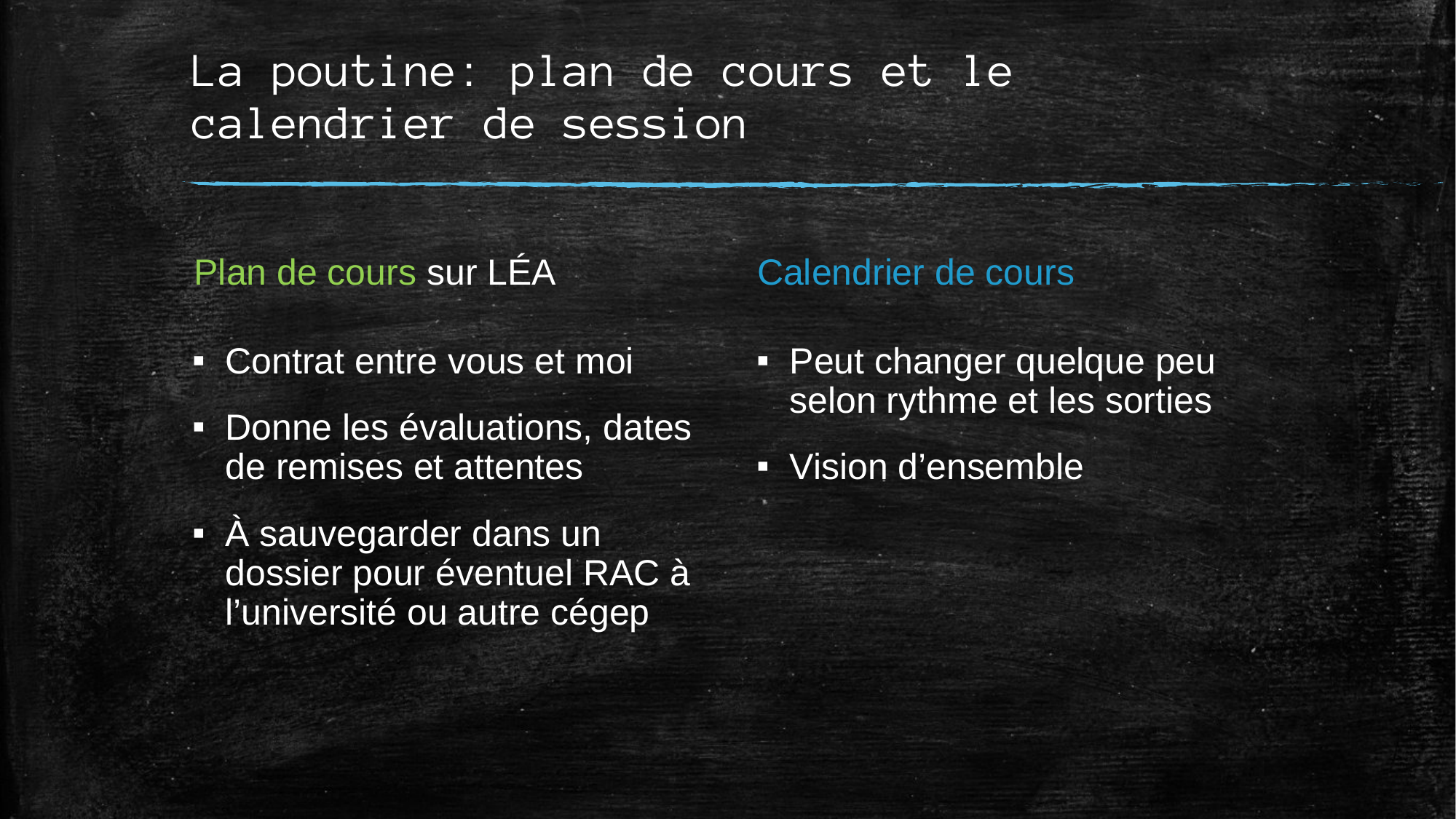

# La poutine: plan de cours et le calendrier de session
Plan de cours sur LÉA
Calendrier de cours
Contrat entre vous et moi
Donne les évaluations, dates de remises et attentes
À sauvegarder dans un dossier pour éventuel RAC à l’université ou autre cégep
Peut changer quelque peu selon rythme et les sorties
Vision d’ensemble